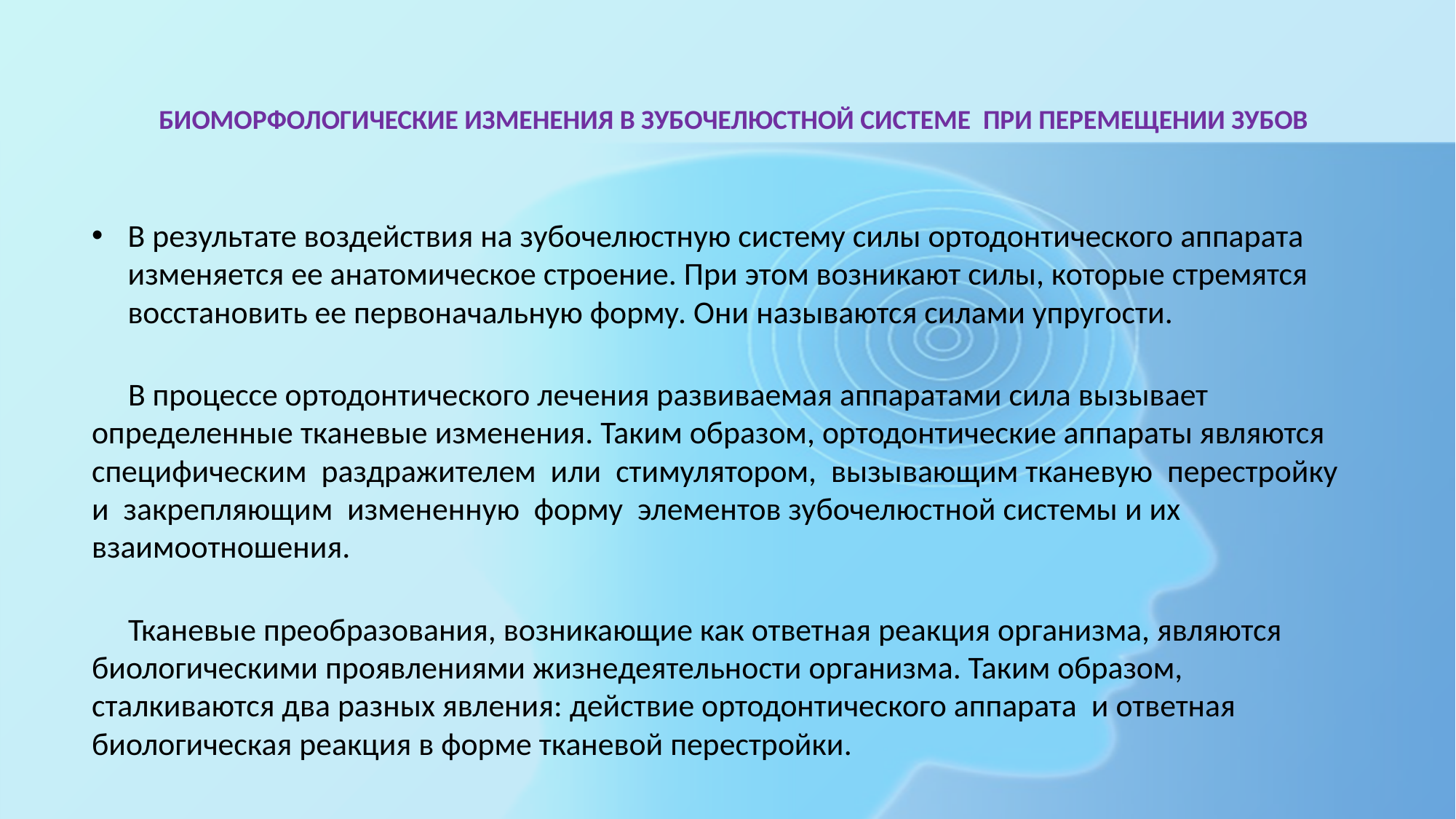

# БИОМОРФОЛОГИЧЕСКИЕ ИЗМЕНЕНИЯ В ЗУБОЧЕЛЮСТНОЙ СИСТЕМЕ  ПРИ ПЕРЕМЕЩЕНИИ ЗУБОВ
В результате воздействия на зубочелюстную систему силы ортодонтического аппарата изменяется ее анатомическое строение. При этом возникают силы, которые стремятся восстановить ее первоначальную форму. Они называются силами упругости.
     В процессе ортодонтического лечения развиваемая аппаратами сила вызывает определенные тканевые изменения. Таким образом, ортодонтические аппараты являются  специфическим  раздражителем  или  стимулятором,  вызывающим тканевую  перестройку  и  закрепляющим  измененную  форму  элементов зубочелюстной системы и их взаимоотношения.
     Тканевые преобразования, возникающие как ответная реакция организма, являются биологическими проявлениями жизнедеятельности организма. Таким образом, сталкиваются два разных явления: действие ортодонтического аппарата  и ответная биологическая реакция в форме тканевой перестройки.